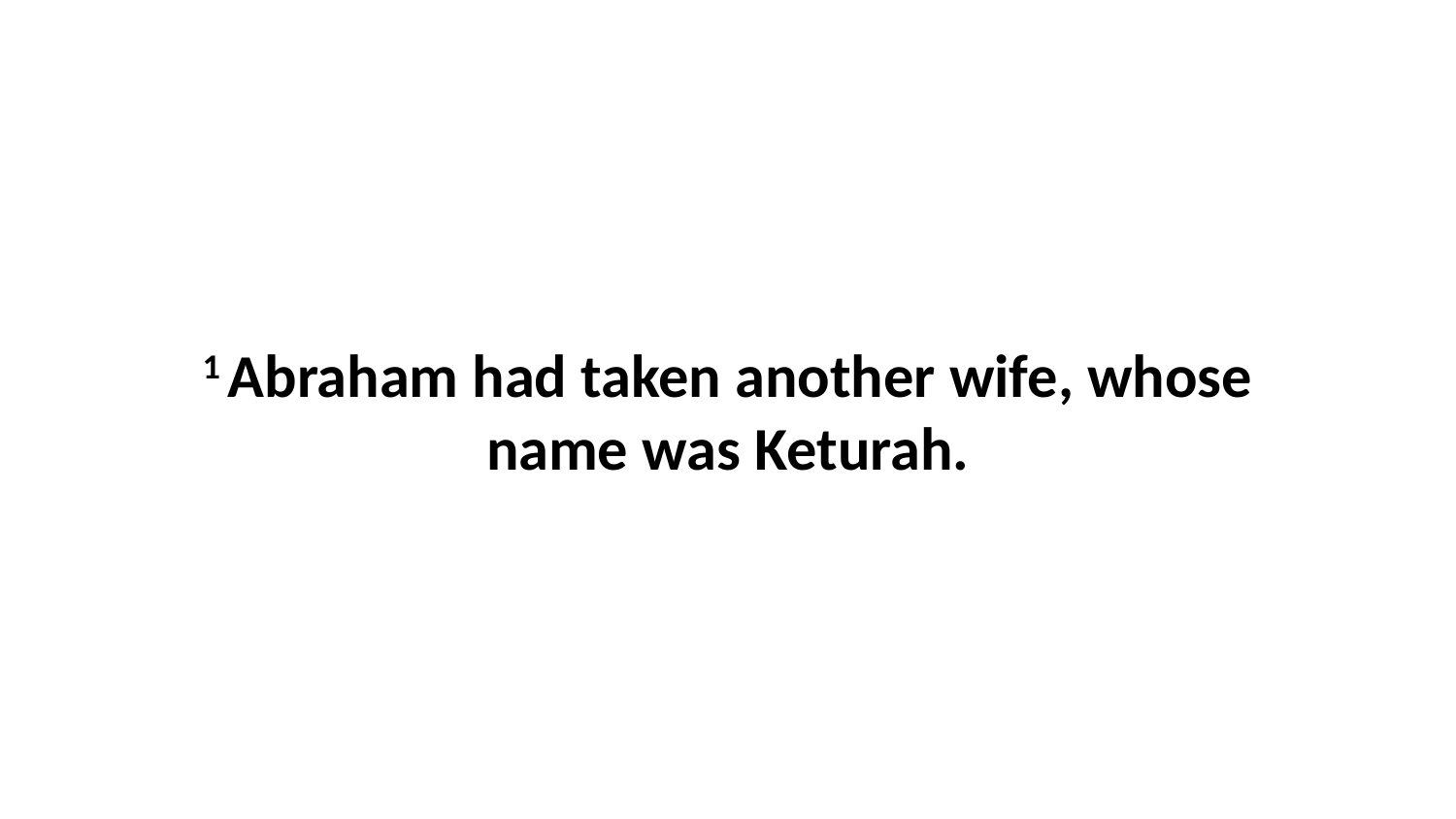

1 Abraham had taken another wife, whose name was Keturah.